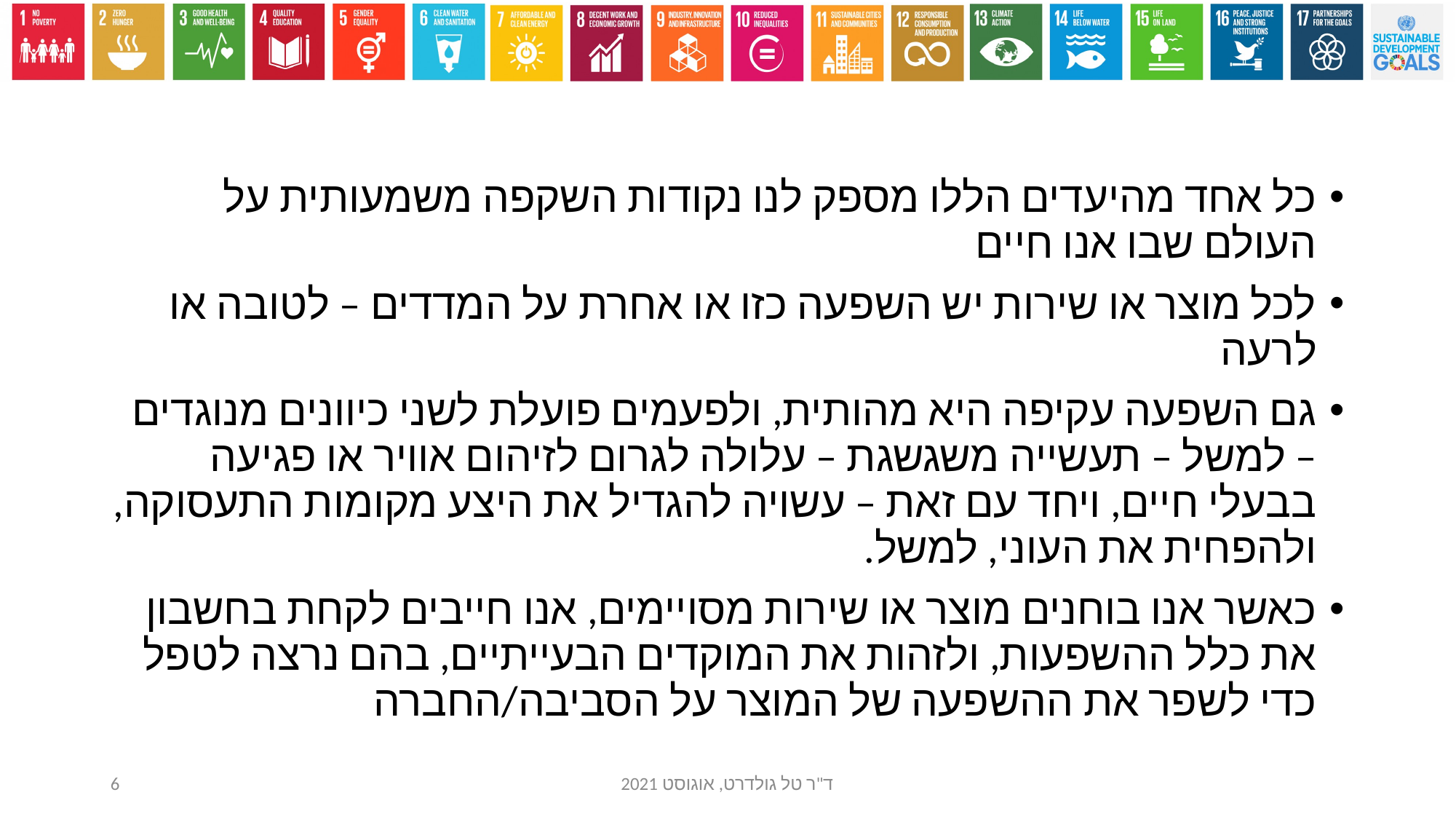

#
כל אחד מהיעדים הללו מספק לנו נקודות השקפה משמעותית על העולם שבו אנו חיים
לכל מוצר או שירות יש השפעה כזו או אחרת על המדדים – לטובה או לרעה
גם השפעה עקיפה היא מהותית, ולפעמים פועלת לשני כיוונים מנוגדים – למשל – תעשייה משגשגת – עלולה לגרום לזיהום אוויר או פגיעה בבעלי חיים, ויחד עם זאת – עשויה להגדיל את היצע מקומות התעסוקה, ולהפחית את העוני, למשל.
כאשר אנו בוחנים מוצר או שירות מסויימים, אנו חייבים לקחת בחשבון את כלל ההשפעות, ולזהות את המוקדים הבעייתיים, בהם נרצה לטפל כדי לשפר את ההשפעה של המוצר על הסביבה/החברה